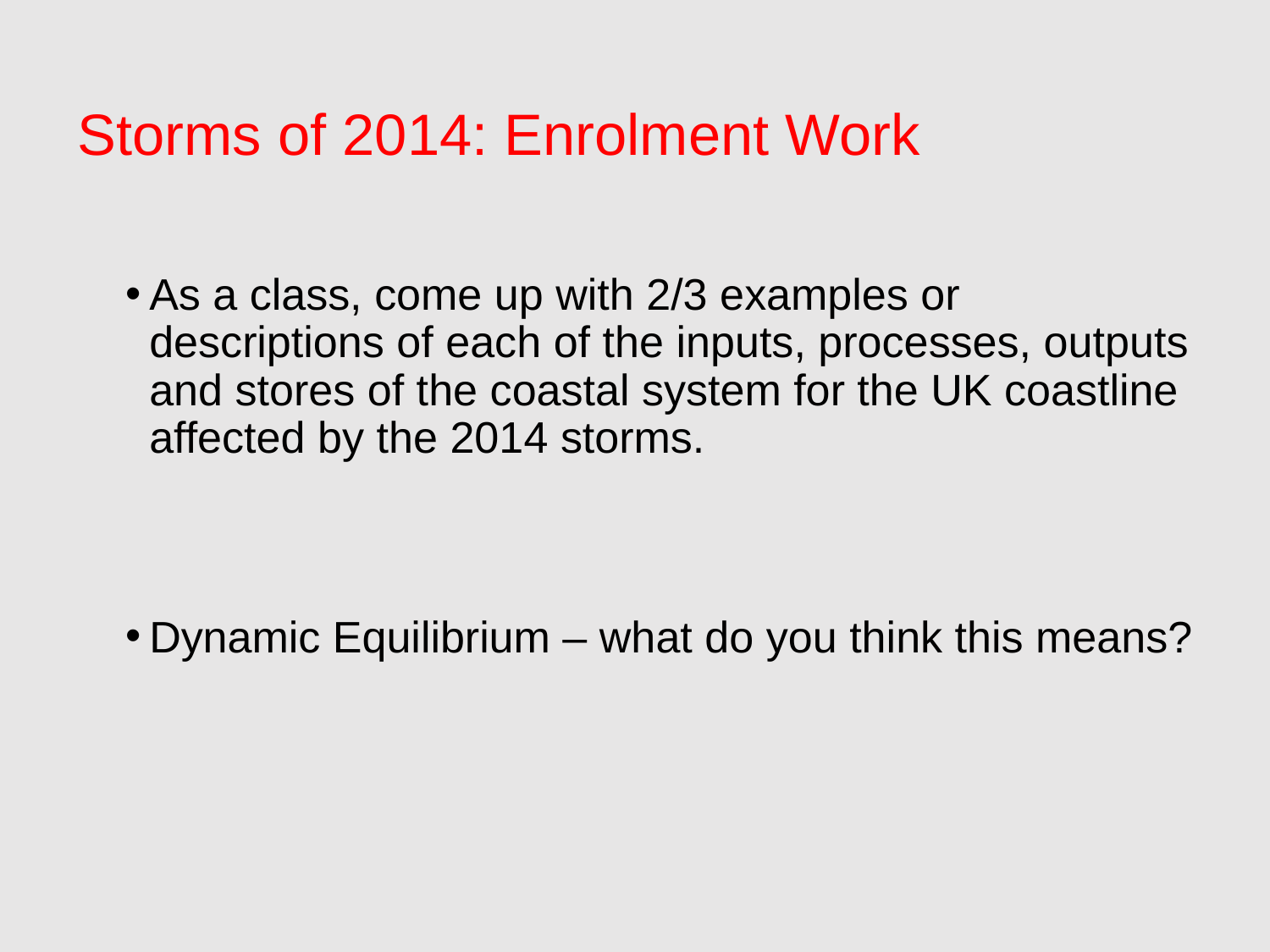

# Storms of 2014: Enrolment Work
As a class, come up with 2/3 examples or descriptions of each of the inputs, processes, outputs and stores of the coastal system for the UK coastline affected by the 2014 storms.

Dynamic Equilibrium – what do you think this means?